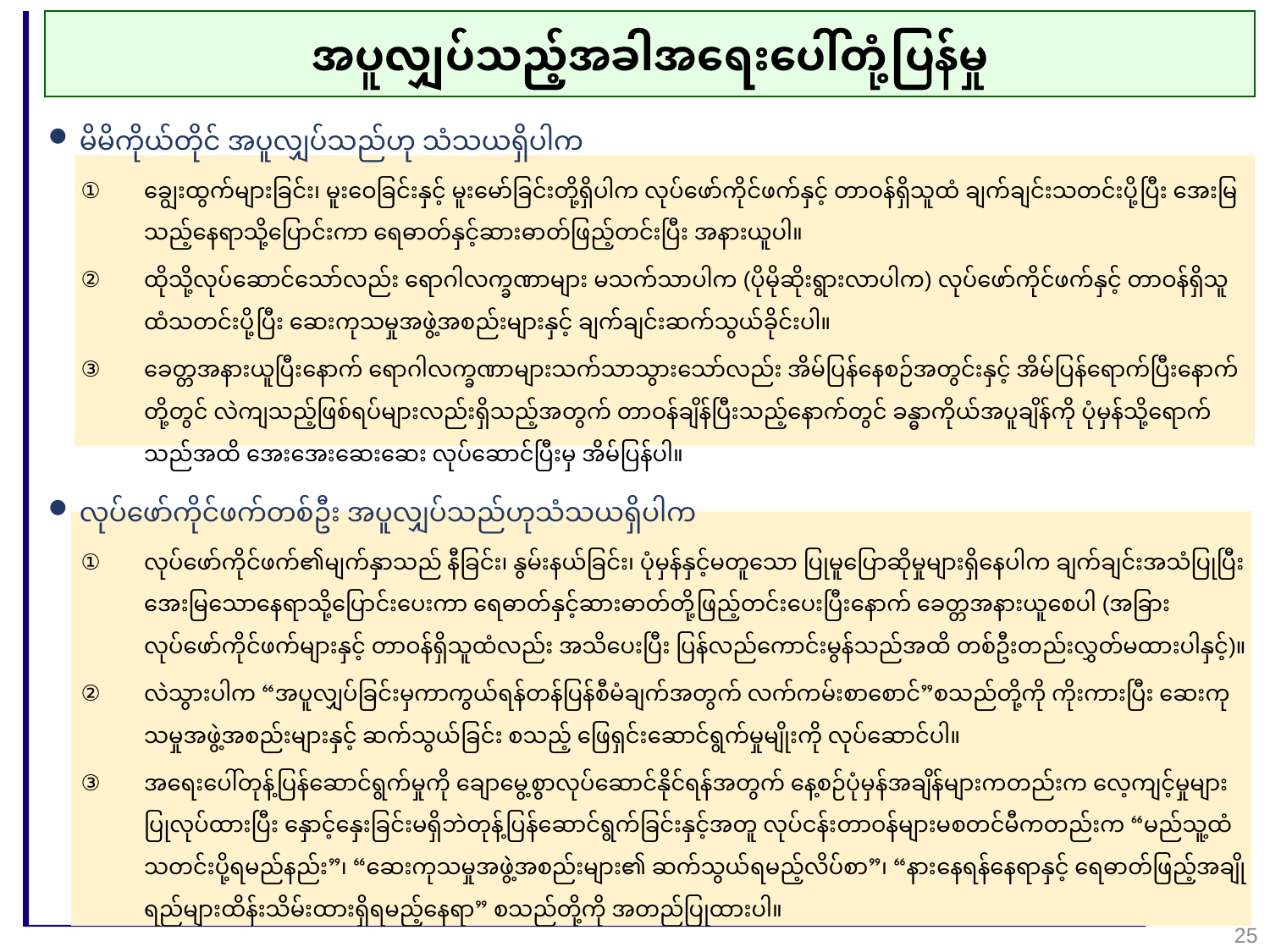

အပူလျှပ်သည့်အခါအရေးပေါ်တုံ့ပြန်မှု
မိမိကိုယ်တိုင် အပူလျှပ်သည်ဟု သံသယရှိပါက
ချွေးထွက်များခြင်း၊ မူးဝေခြင်းနှင့် မူးမော်ခြင်းတို့ရှိပါက လုပ်ဖော်ကိုင်ဖက်နှင့် တာဝန်ရှိသူထံ ချက်ချင်းသတင်းပို့ပြီး အေးမြသည့်နေရာသို့ပြောင်းကာ ရေဓာတ်နှင့်ဆားဓာတ်ဖြည့်တင်းပြီး အနားယူပါ။
ထိုသို့လုပ်ဆောင်သော်လည်း ရောဂါလက္ခဏာများ မသက်သာပါက (ပိုမိုဆိုးရွားလာပါက) လုပ်ဖော်ကိုင်ဖက်နှင့် တာဝန်ရှိသူထံသတင်းပို့ပြီး ဆေးကုသမှုအဖွဲ့အစည်းများနှင့် ချက်ချင်းဆက်သွယ်ခိုင်းပါ။
ခေတ္တအနားယူပြီးနောက် ရောဂါလက္ခဏာများသက်သာသွားသော်လည်း အိမ်ပြန်နေစဉ်အတွင်းနှင့် အိမ်ပြန်ရောက်ပြီးနောက်တို့တွင် လဲကျသည့်ဖြစ်ရပ်များလည်းရှိသည့်အတွက် တာဝန်ချိန်ပြီးသည့်နောက်တွင် ခန္ဓာကိုယ်အပူချိန်ကို ပုံမှန်သို့ရောက်သည်အထိ အေးအေးဆေးဆေး လုပ်ဆောင်ပြီးမှ အိမ်ပြန်ပါ။
လုပ်ဖော်ကိုင်ဖက်တစ်ဦး အပူလျှပ်သည်ဟုသံသယရှိပါက
လုပ်ဖော်ကိုင်ဖက်၏မျက်နှာသည် နီခြင်း၊ နွမ်းနယ်ခြင်း၊ ပုံမှန်နှင့်မတူသော ပြုမူပြောဆိုမှုများရှိနေပါက ချက်ချင်းအသံပြုပြီး အေးမြသောနေရာသို့ပြောင်းပေးကာ ရေဓာတ်နှင့်ဆားဓာတ်တို့ဖြည့်တင်းပေးပြီးနောက် ခေတ္တအနားယူစေပါ (အခြားလုပ်ဖော်ကိုင်ဖက်များနှင့် တာဝန်ရှိသူထံလည်း အသိပေးပြီး ပြန်လည်ကောင်းမွန်သည်အထိ တစ်ဦးတည်းလွှတ်မထားပါနှင့်)။
လဲသွားပါက “အပူလျှပ်ခြင်းမှကာကွယ်ရန်တန်ပြန်စီမံချက်အတွက် လက်ကမ်းစာစောင်”စသည်တို့ကို ကိုးကားပြီး ဆေးကုသမှုအဖွဲ့အစည်းများနှင့် ဆက်သွယ်ခြင်း စသည့် ဖြေရှင်းဆောင်ရွက်မှုမျိုးကို လုပ်ဆောင်ပါ။
အ​ရေးပေါ်တုန့်ပြန်ဆောင်ရွက်မှုကို ချောမွေ့စွာလုပ်ဆောင်နိုင်ရန်အတွက် နေ့စဉ်ပုံမှန်အချိန်များကတည်းက လေ့ကျင့်မှုများပြုလုပ်ထားပြီး နှောင့်နှေးခြင်းမရှိဘဲတုန့်ပြန်ဆောင်ရွက်ခြင်းနှင့်အတူ လုပ်ငန်းတာဝန်များမစတင်မီကတည်းက “မည်သူ့ထံသတင်းပို့ရမည်နည်း”၊ “ဆေးကုသမှုအဖွဲ့အစည်းများ၏ ဆက်သွယ်ရမည့်လိပ်စာ”၊ “နားနေရန်နေရာနှင့် ရေဓာတ်ဖြည့်အချိုရည်များထိန်းသိမ်းထားရှိရမည့်နေရာ” စသည်တို့ကို အတည်ပြုထားပါ။

25